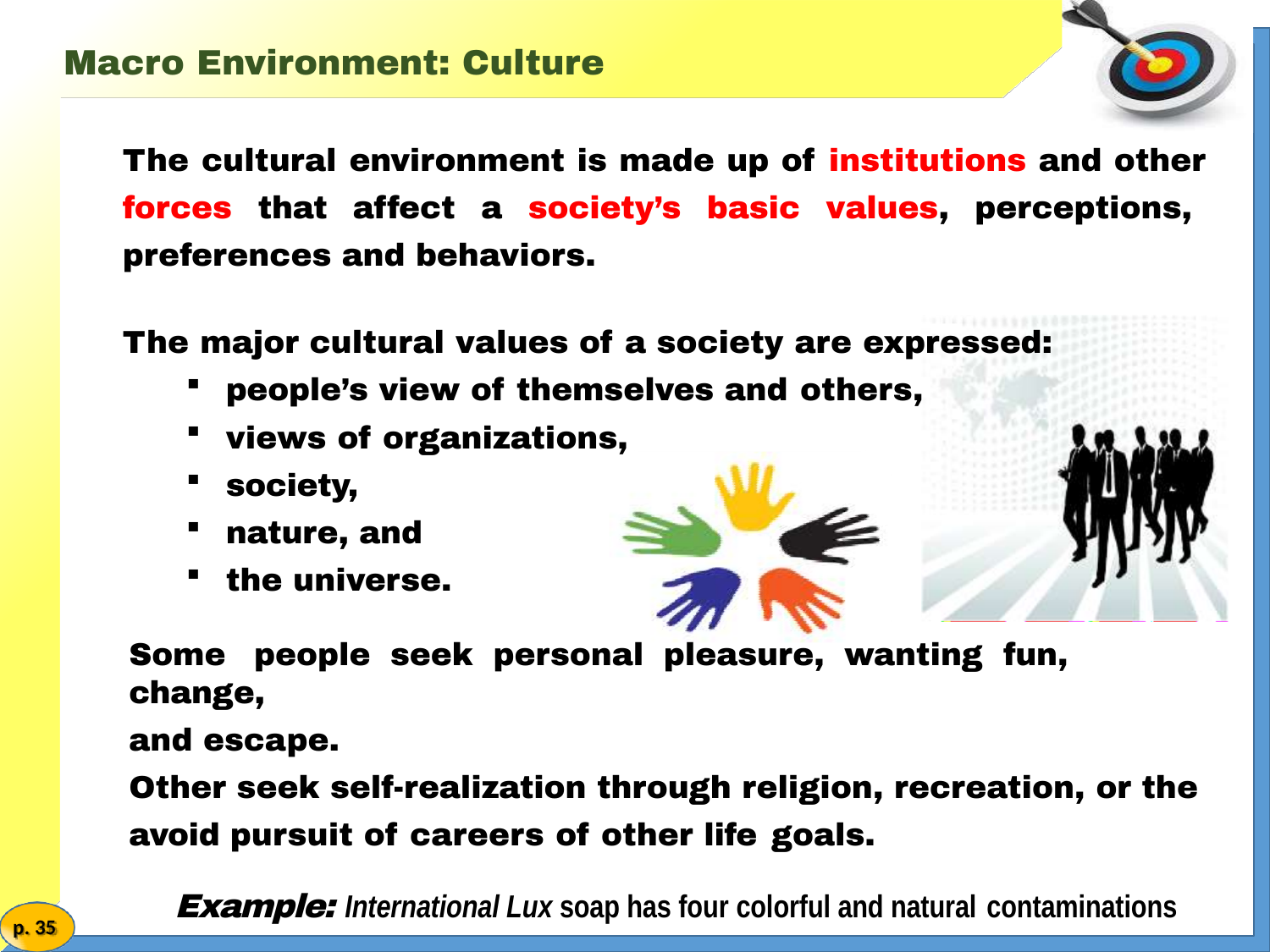

# Macro Environment: Culture
The cultural environment is made up of institutions and other  forces that affect a society’s basic values, perceptions,  preferences and behaviors.

The major cultural values of a society are expressed:
people’s view of themselves and others,
views of organizations,
society,
nature, and
the universe.
Some	people	seek	personal	pleasure,	wanting	fun,	change,
and escape.
Other seek self-realization through religion, recreation, or the  avoid pursuit of careers of other life goals.
Example: International Lux soap has four colorful and natural contaminations

p. 35